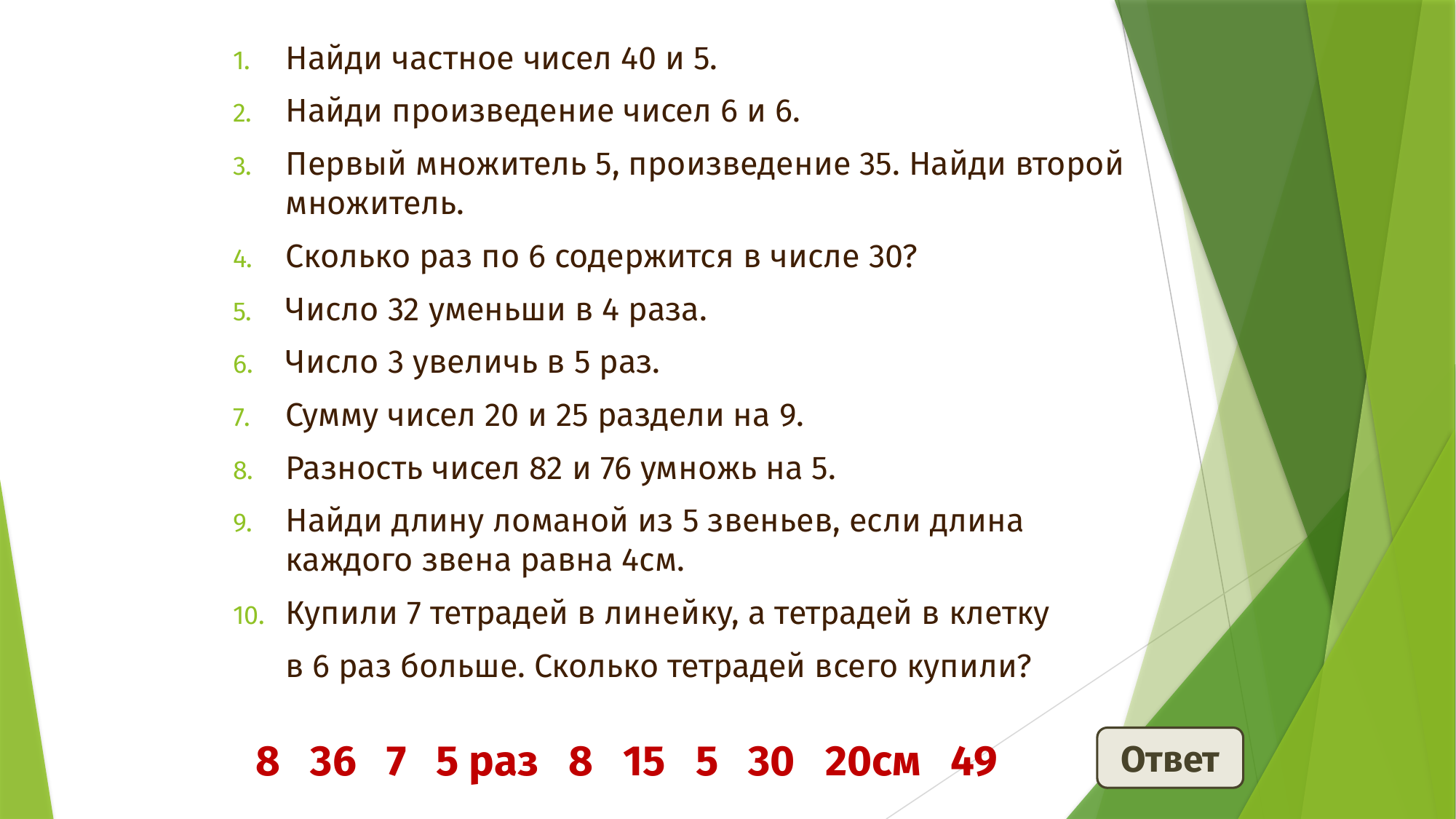

Найди частное чисел 40 и 5.
Найди произведение чисел 6 и 6.
Первый множитель 5, произведение 35. Найди второй множитель.
Сколько раз по 6 содержится в числе 30?
Число 32 уменьши в 4 раза.
Число 3 увеличь в 5 раз.
Сумму чисел 20 и 25 раздели на 9.
Разность чисел 82 и 76 умножь на 5.
Найди длину ломаной из 5 звеньев, если длина каждого звена равна 4см.
Купили 7 тетрадей в линейку, а тетрадей в клетку
      в 6 раз больше. Сколько тетрадей всего купили?
Ответ
8   36   7   5 раз   8   15   5   30   20см   49